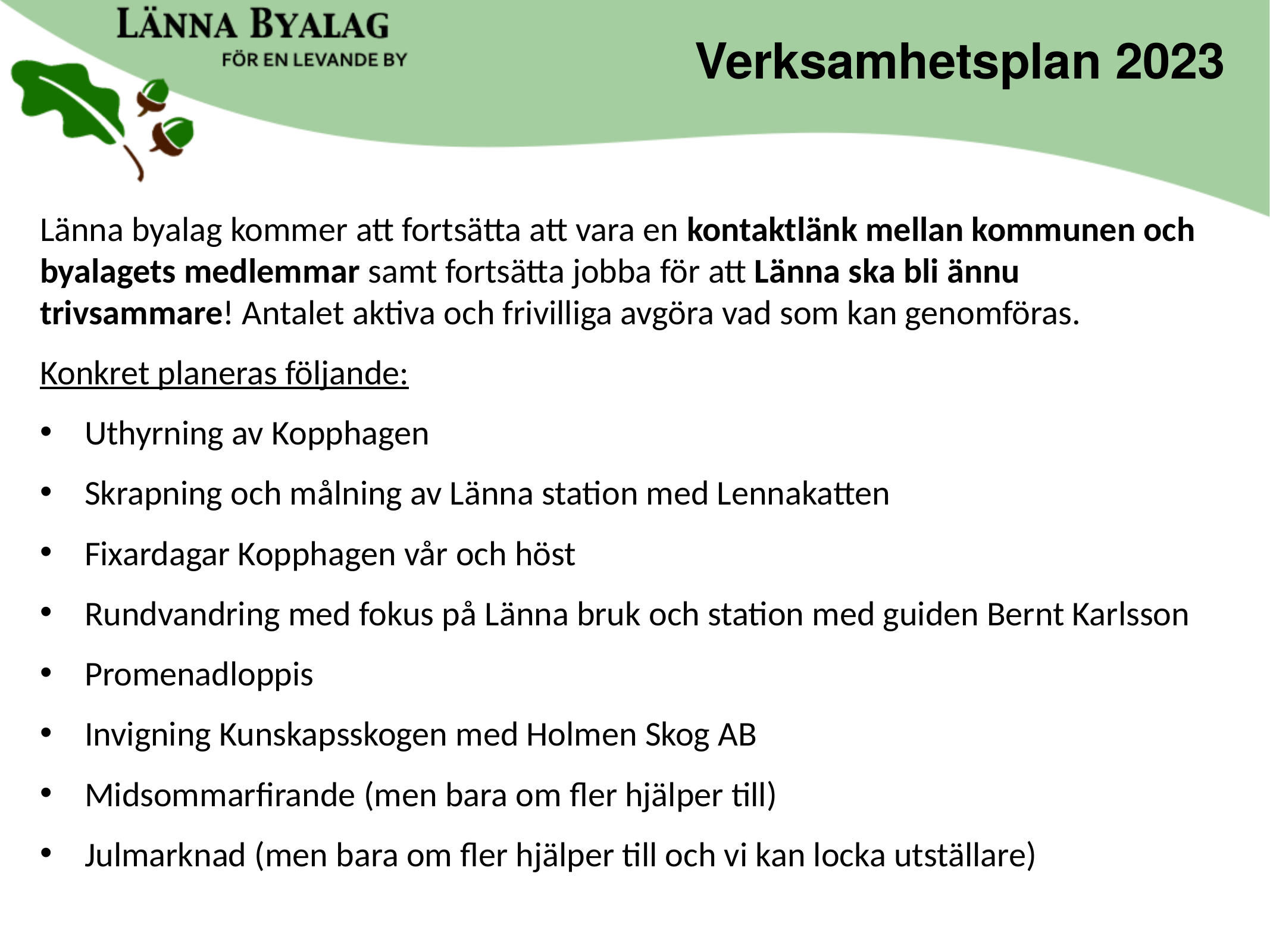

Verksamhetsplan 2023
Länna byalag kommer att fortsätta att vara en kontaktlänk mellan kommunen och byalagets medlemmar samt fortsätta jobba för att Länna ska bli ännu trivsammare! Antalet aktiva och frivilliga avgöra vad som kan genomföras.
Konkret planeras följande:
Uthyrning av Kopphagen
Skrapning och målning av Länna station med Lennakatten
Fixardagar Kopphagen vår och höst
Rundvandring med fokus på Länna bruk och station med guiden Bernt Karlsson
Promenadloppis
Invigning Kunskapsskogen med Holmen Skog AB
Midsommarfirande (men bara om fler hjälper till)
Julmarknad (men bara om fler hjälper till och vi kan locka utställare)